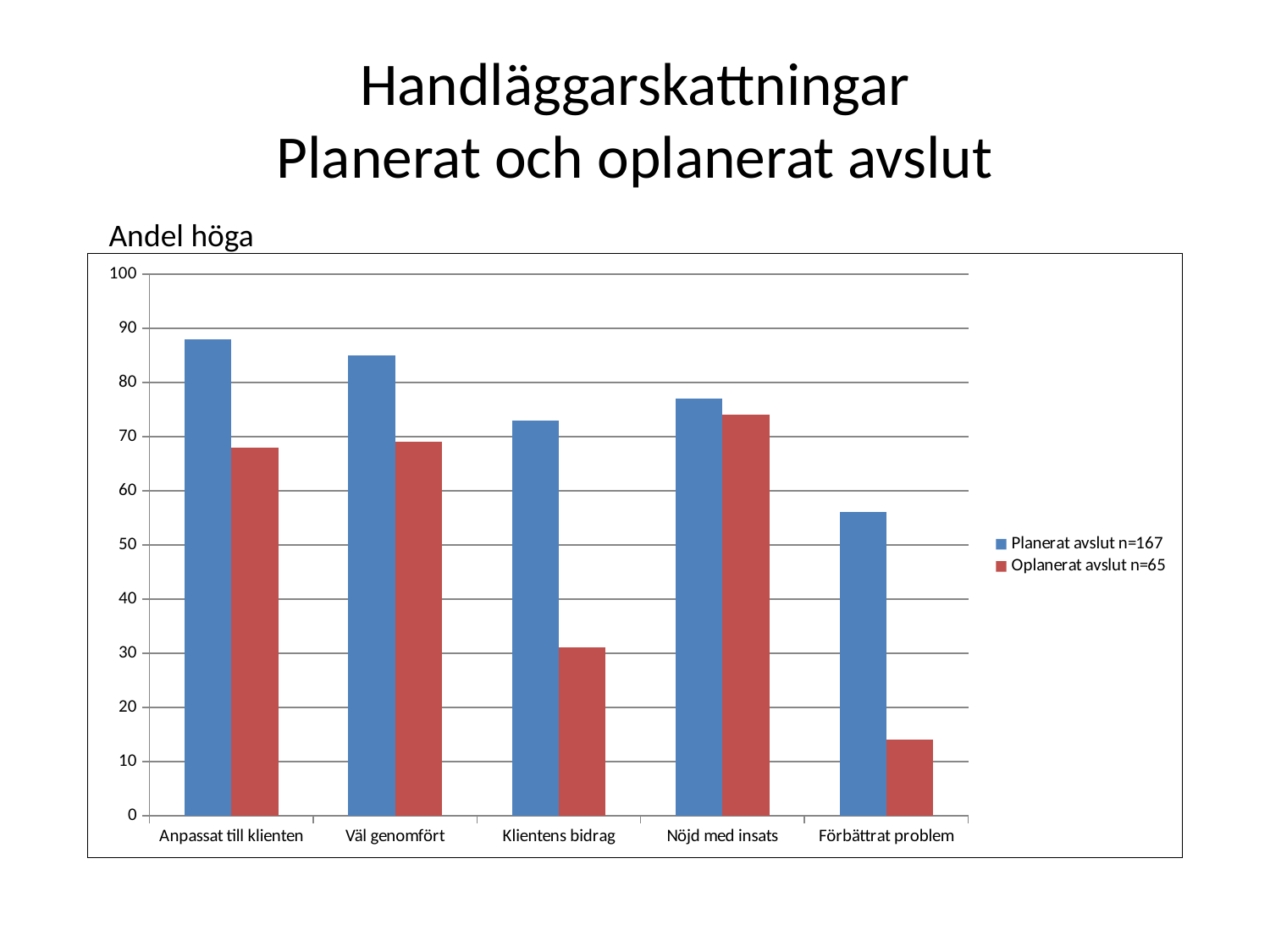

# Handläggarskattningar Planerat och oplanerat avslut
Andel höga

### Chart

| Category | Planerat avslut n=167 | Oplanerat avslut n=65 |
|---|---|---|
| Anpassat till klienten | 88.0 | 68.0 |
| Väl genomfört | 85.0 | 69.0 |
| Klientens bidrag | 73.0 | 31.0 |
| Nöjd med insats | 77.0 | 74.0 |
| Förbättrat problem | 56.0 | 14.0 |